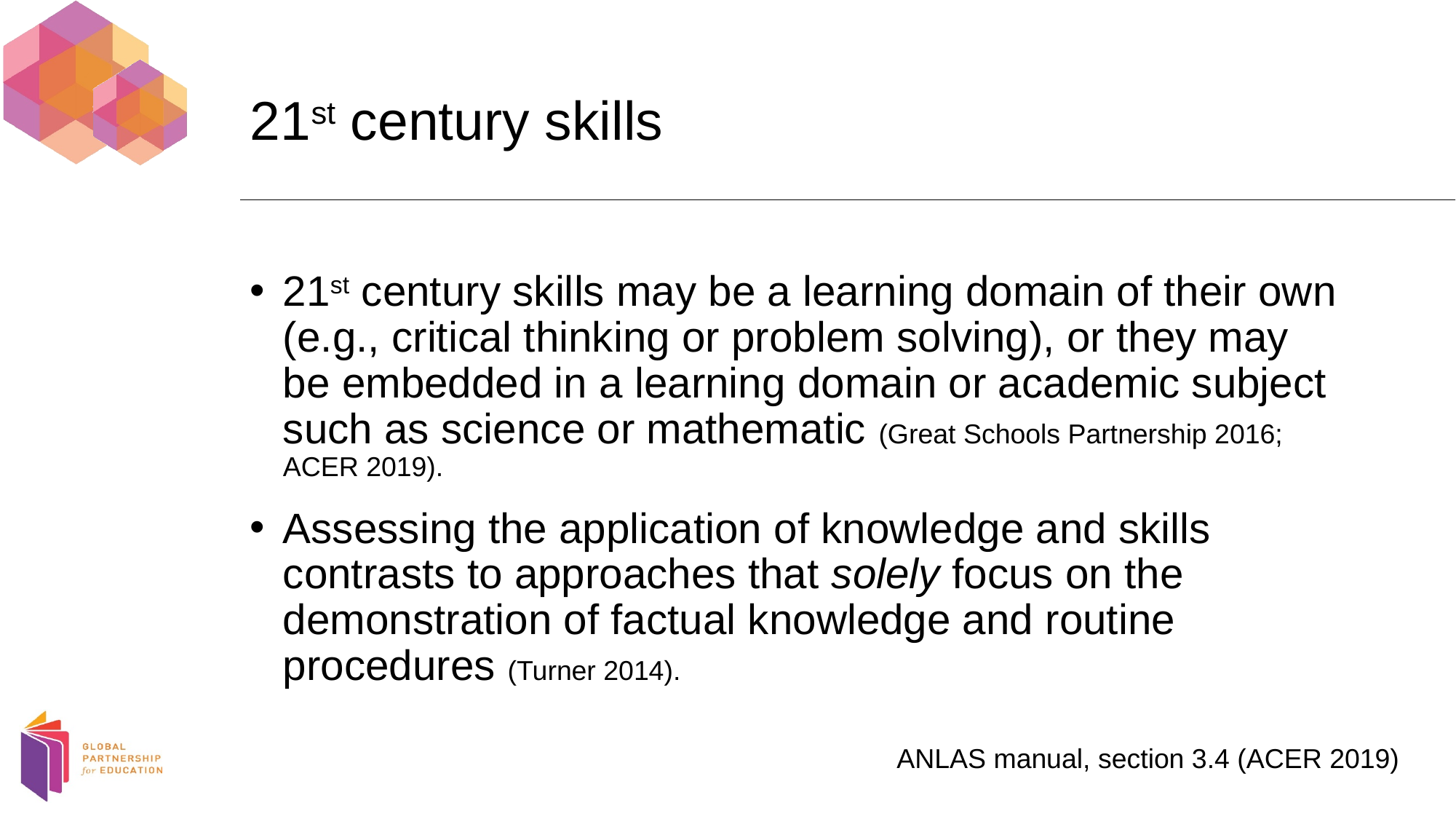

# 21st century skills
21st century skills may be a learning domain of their own (e.g., critical thinking or problem solving), or they may be embedded in a learning domain or academic subject such as science or mathematic (Great Schools Partnership 2016; ACER 2019).
Assessing the application of knowledge and skills contrasts to approaches that solely focus on the demonstration of factual knowledge and routine procedures (Turner 2014).

ANLAS manual, section 3.4 (ACER 2019)